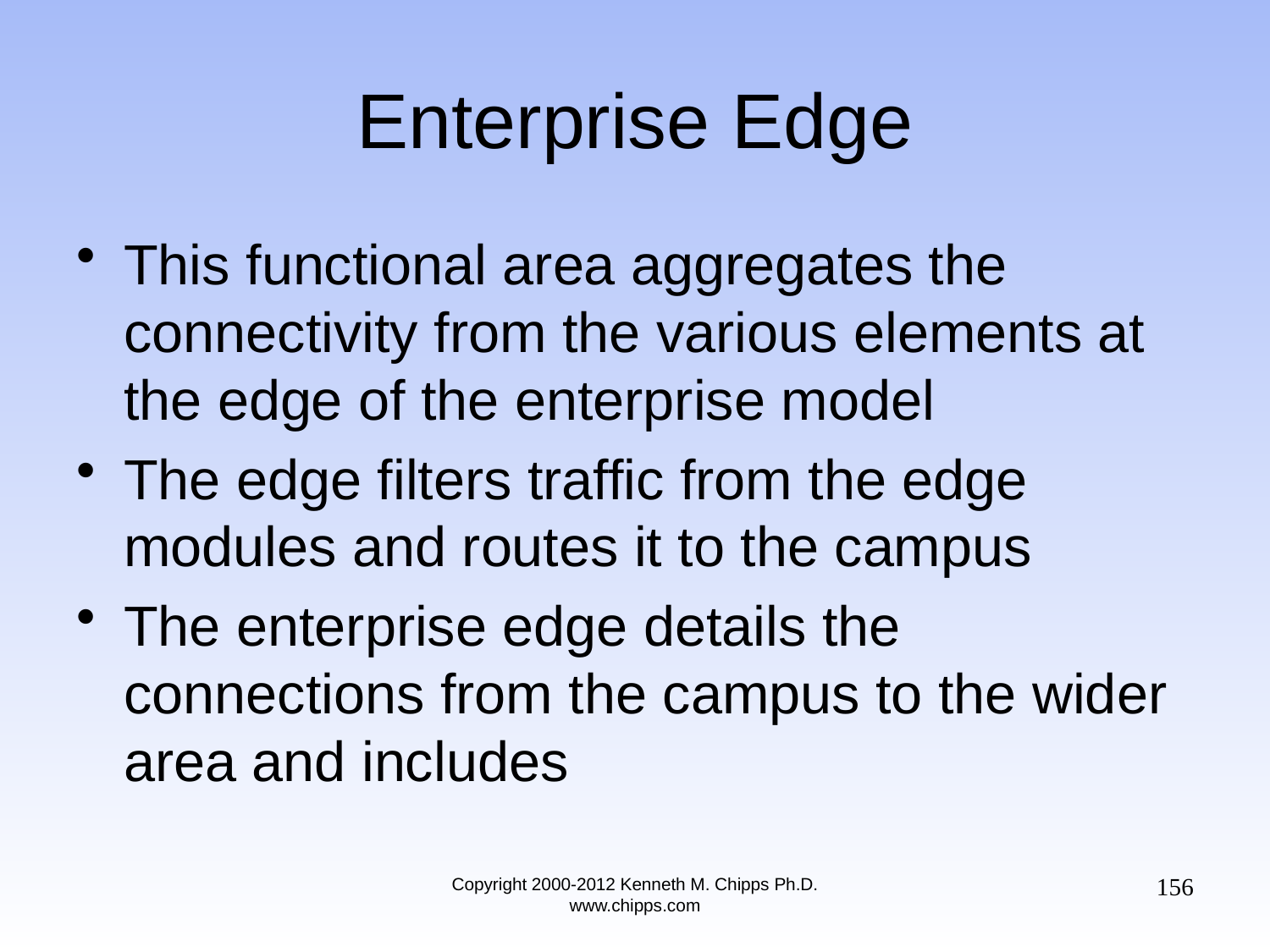

# Enterprise Edge
This functional area aggregates the connectivity from the various elements at the edge of the enterprise model
The edge filters traffic from the edge modules and routes it to the campus
The enterprise edge details the connections from the campus to the wider area and includes
156
Copyright 2000-2012 Kenneth M. Chipps Ph.D. www.chipps.com